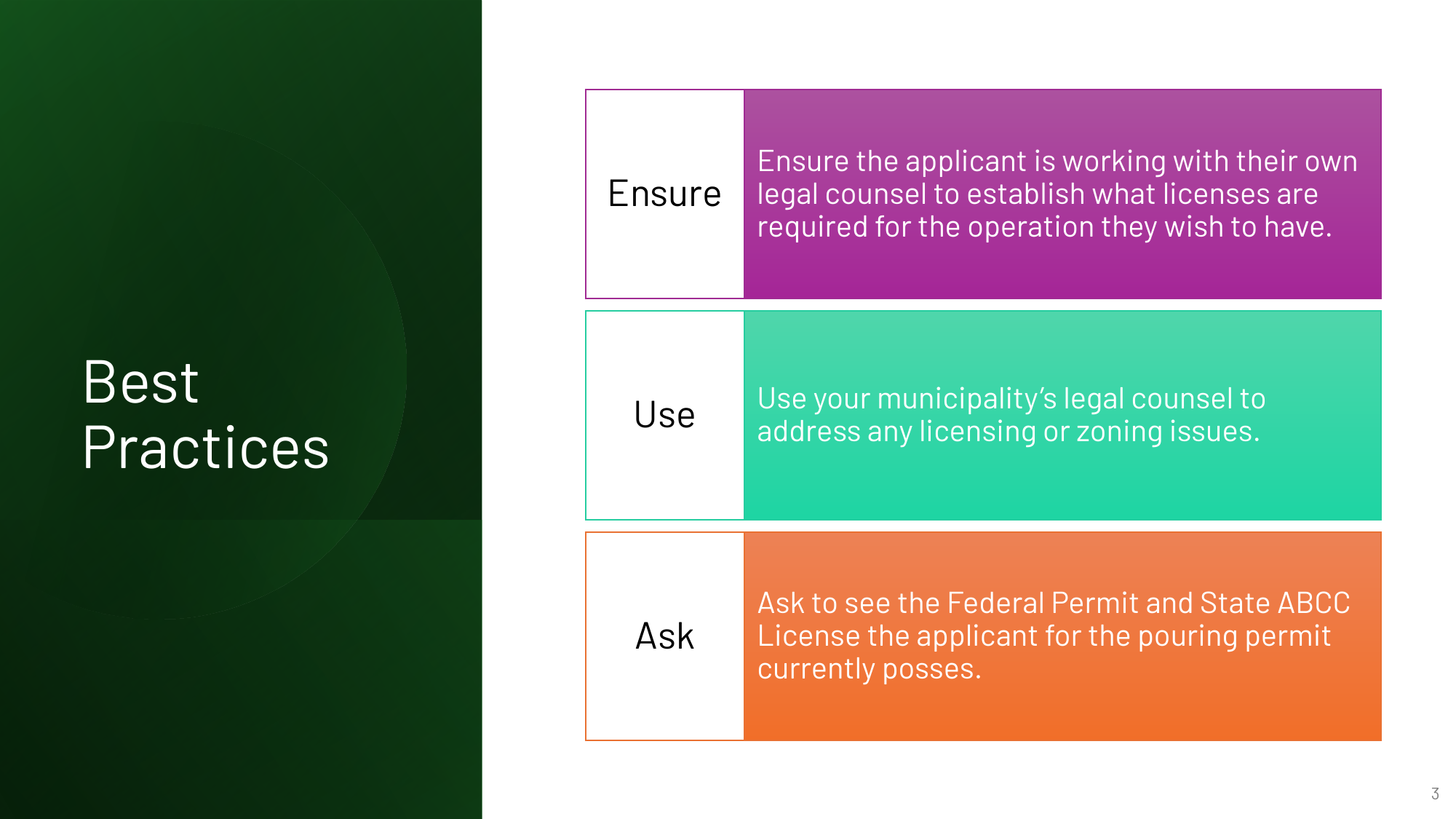

Ensure the applicant is working with their own legal counsel to establish what licenses are required for the operation they wish to have.
Ensure
Use your municipality’s legal counsel to address any licensing or zoning issues.
Use
Ask to see the Federal Permit and State ABCC License the applicant for the pouring permit currently posses.
Ask

# Best Practices

3